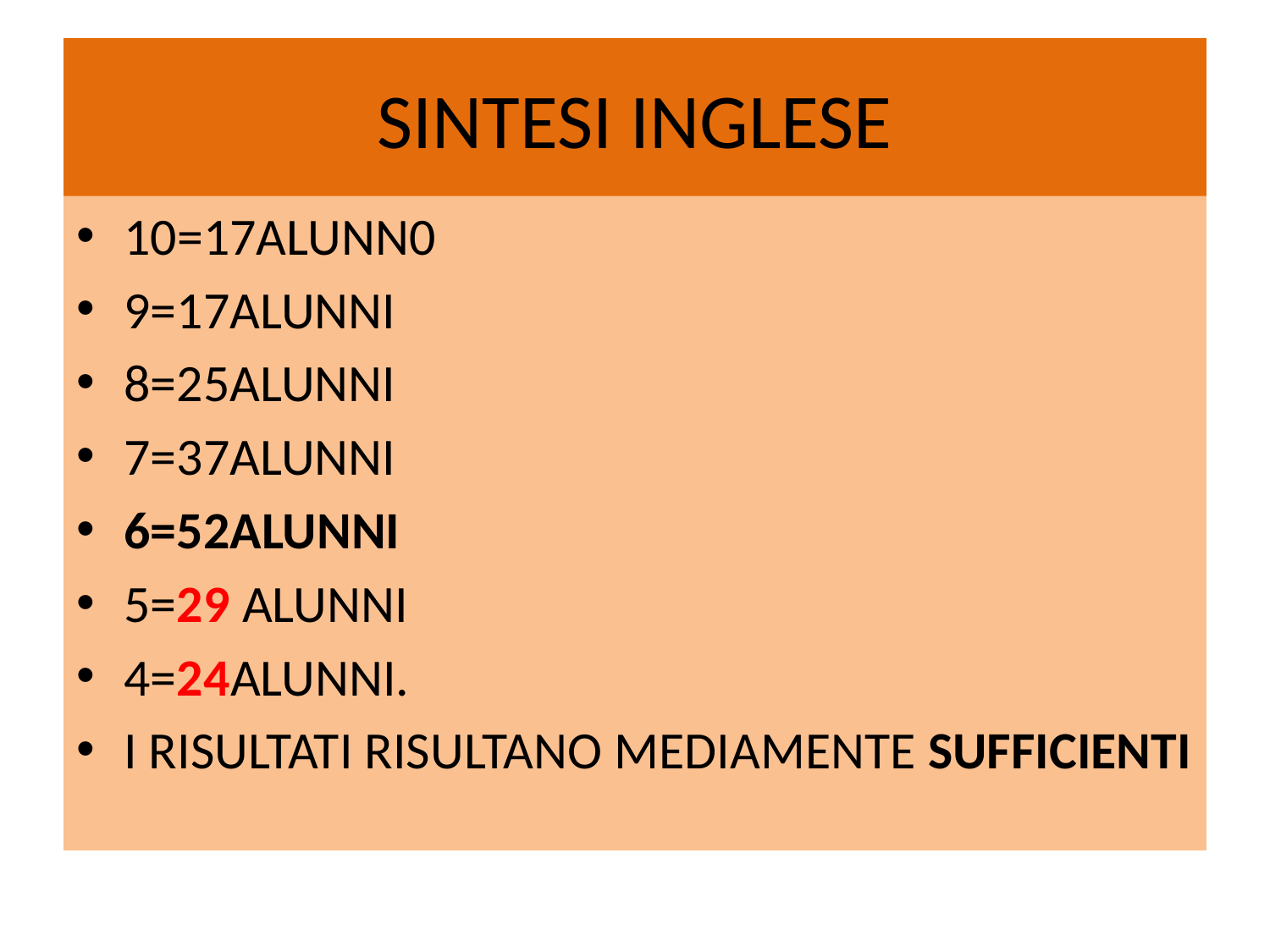

# SINTESI INGLESE
10=17ALUNN0
9=17ALUNNI
8=25ALUNNI
7=37ALUNNI
6=52ALUNNI
5=29 ALUNNI
4=24ALUNNI.
I RISULTATI RISULTANO MEDIAMENTE SUFFICIENTI